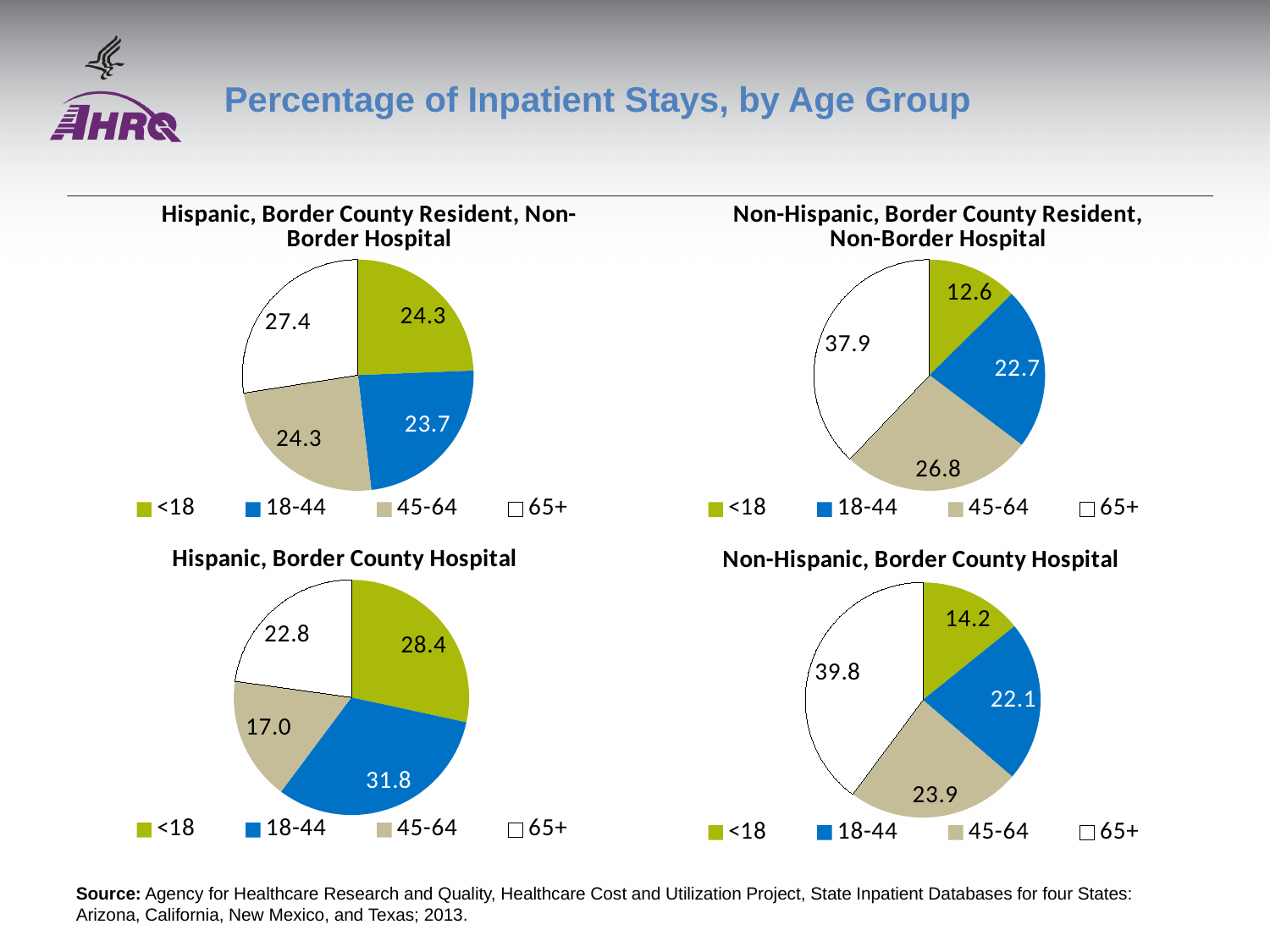

# Percentage of Inpatient Stays, by Age Group

### Chart: Hispanic, Border County Resident, Non-Border Hospital

| Category | Column1 |
|---|---|
| <18 | 24.3 |
| 18-44 | 23.7 |
| 45-64 | 24.3 |
| 65+ | 27.4 |

### Chart: Non-Hispanic, Border County Resident, Non-Border Hospital

| Category | Column1 |
|---|---|
| <18 | 12.6 |
| 18-44 | 22.7 |
| 45-64 | 26.8 |
| 65+ | 37.9 |

### Chart: Hispanic, Border County Hospital

| Category | Column1 |
|---|---|
| <18 | 28.4 |
| 18-44 | 31.8 |
| 45-64 | 17.0 |
| 65+ | 22.8 |

### Chart: Non-Hispanic, Border County Hospital

| Category | Column1 |
|---|---|
| <18 | 14.2 |
| 18-44 | 22.1 |
| 45-64 | 23.9 |
| 65+ | 39.8 |
Source: Agency for Healthcare Research and Quality, Healthcare Cost and Utilization Project, State Inpatient Databases for four States: Arizona, California, New Mexico, and Texas; 2013.